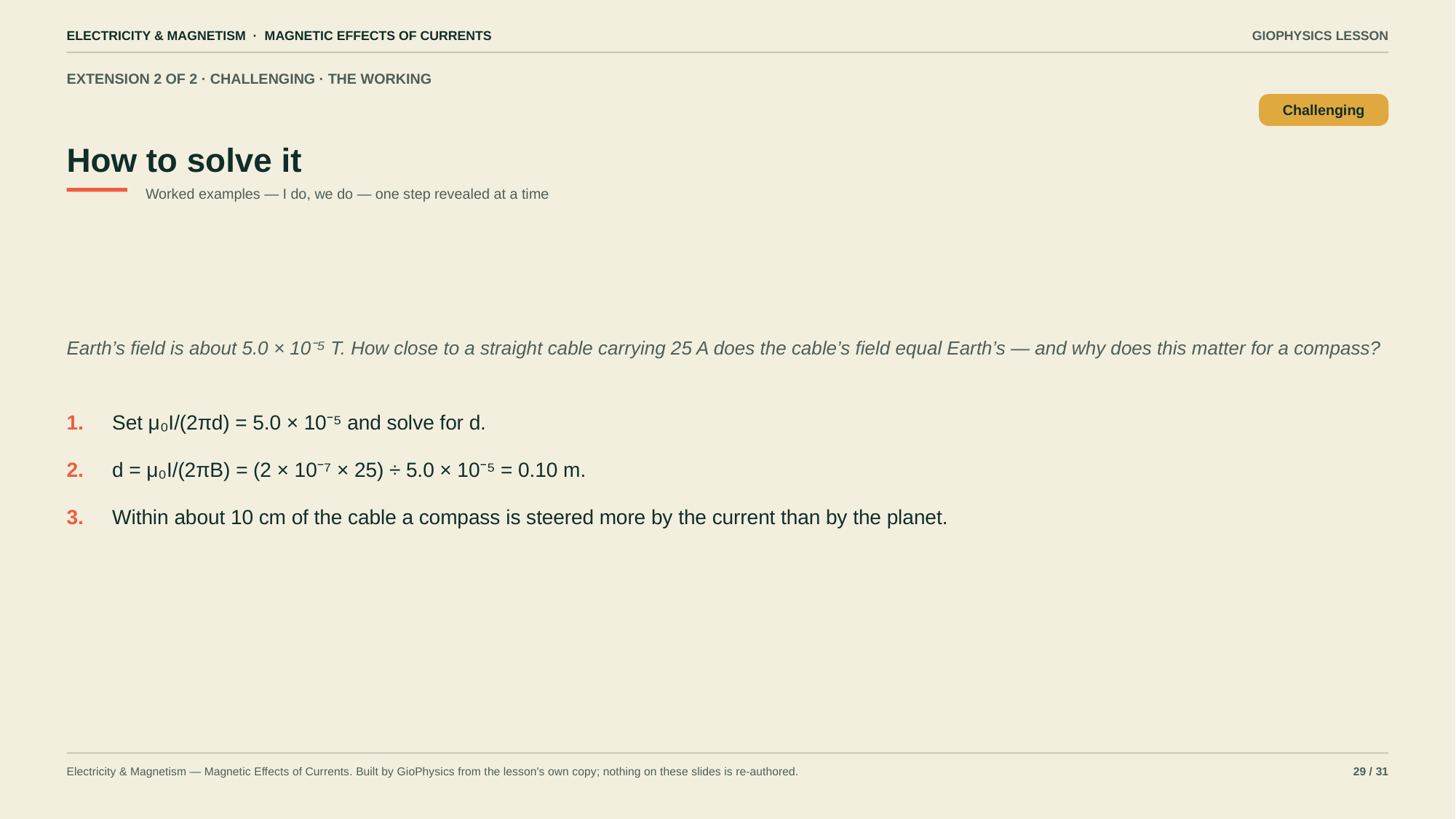

ELECTRICITY & MAGNETISM  ·  MAGNETIC EFFECTS OF CURRENTS
GIOPHYSICS LESSON

EXTENSION 2 OF 2 · CHALLENGING · THE WORKING
How to solve it

Challenging
Worked examples — I do, we do — one step revealed at a time

Earth’s field is about 5.0 × 10⁻⁵ T. How close to a straight cable carrying 25 A does the cable’s field equal Earth’s — and why does this matter for a compass?
1.
Set μ₀I/(2πd) = 5.0 × 10⁻⁵ and solve for d.
2.
d = μ₀I/(2πB) = (2 × 10⁻⁷ × 25) ÷ 5.0 × 10⁻⁵ = 0.10 m.
3.
Within about 10 cm of the cable a compass is steered more by the current than by the planet.

Electricity & Magnetism — Magnetic Effects of Currents. Built by GioPhysics from the lesson's own copy; nothing on these slides is re-authored.
29 / 31